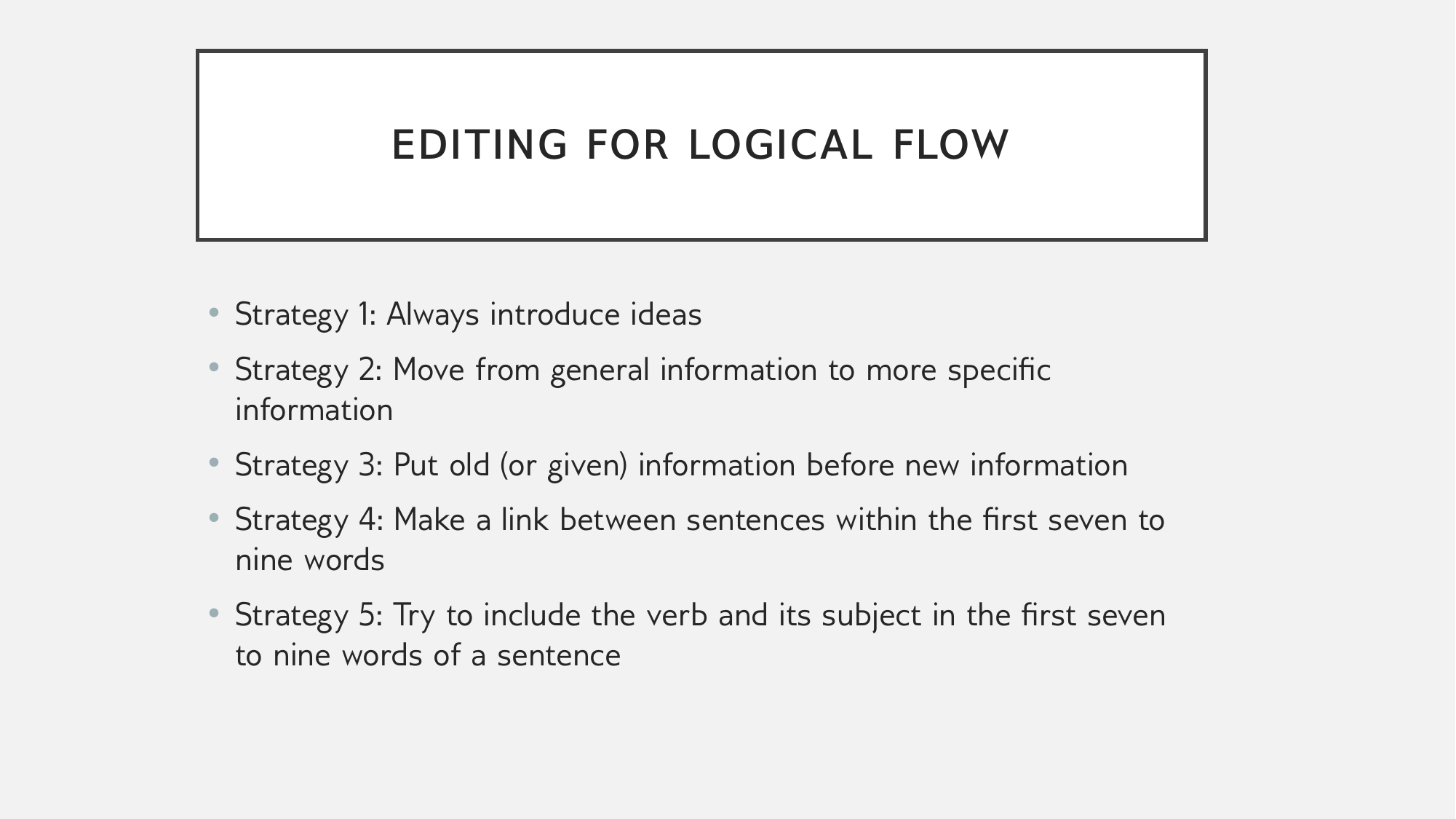

# Editing for logical flow
Strategy 1: Always introduce ideas
Strategy 2: Move from general information to more specific information
Strategy 3: Put old (or given) information before new information
Strategy 4: Make a link between sentences within the first seven to nine words
Strategy 5: Try to include the verb and its subject in the first seven to nine words of a sentence